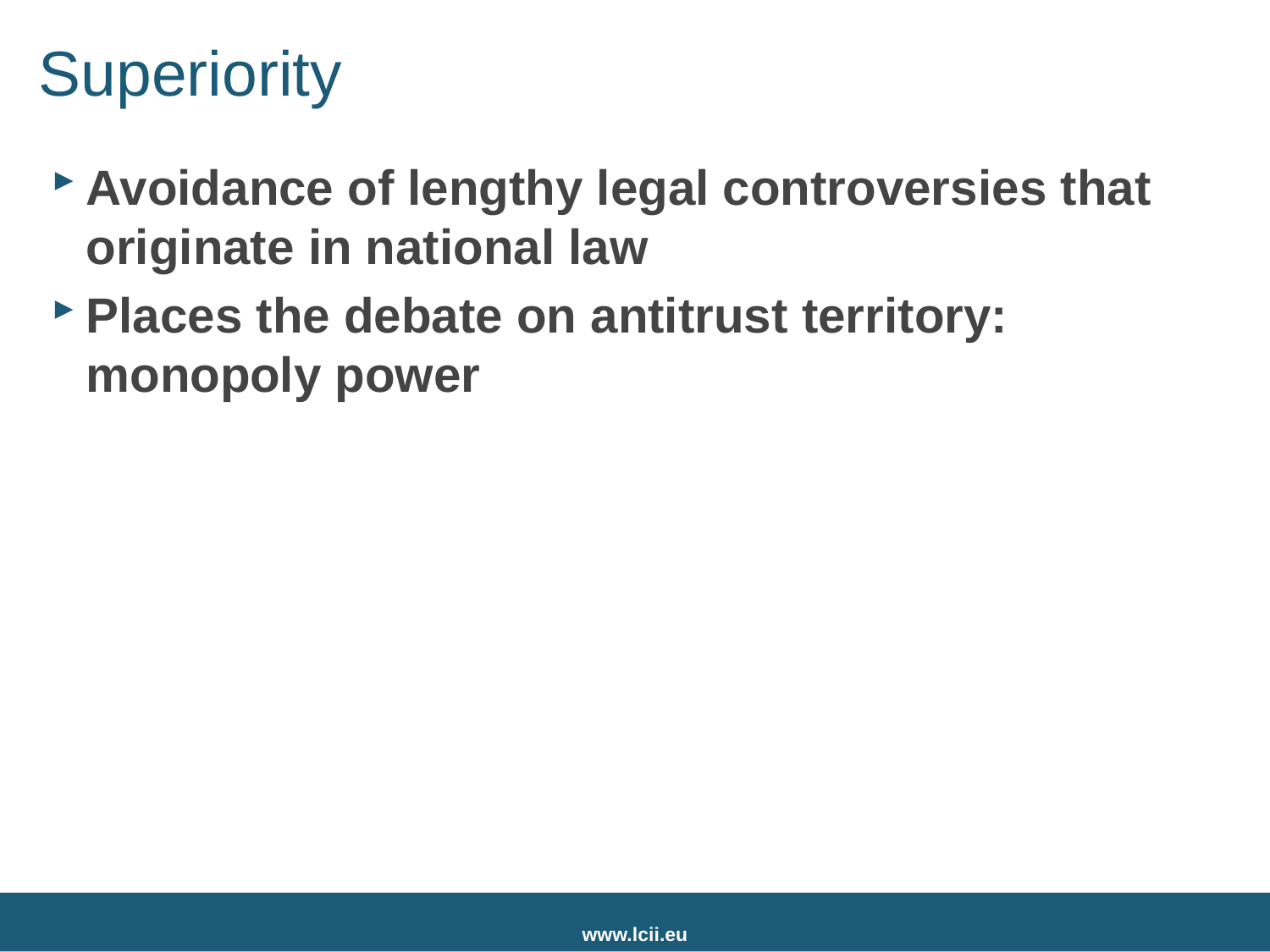

# Superiority
Avoidance of lengthy legal controversies that originate in national law
Places the debate on antitrust territory: monopoly power